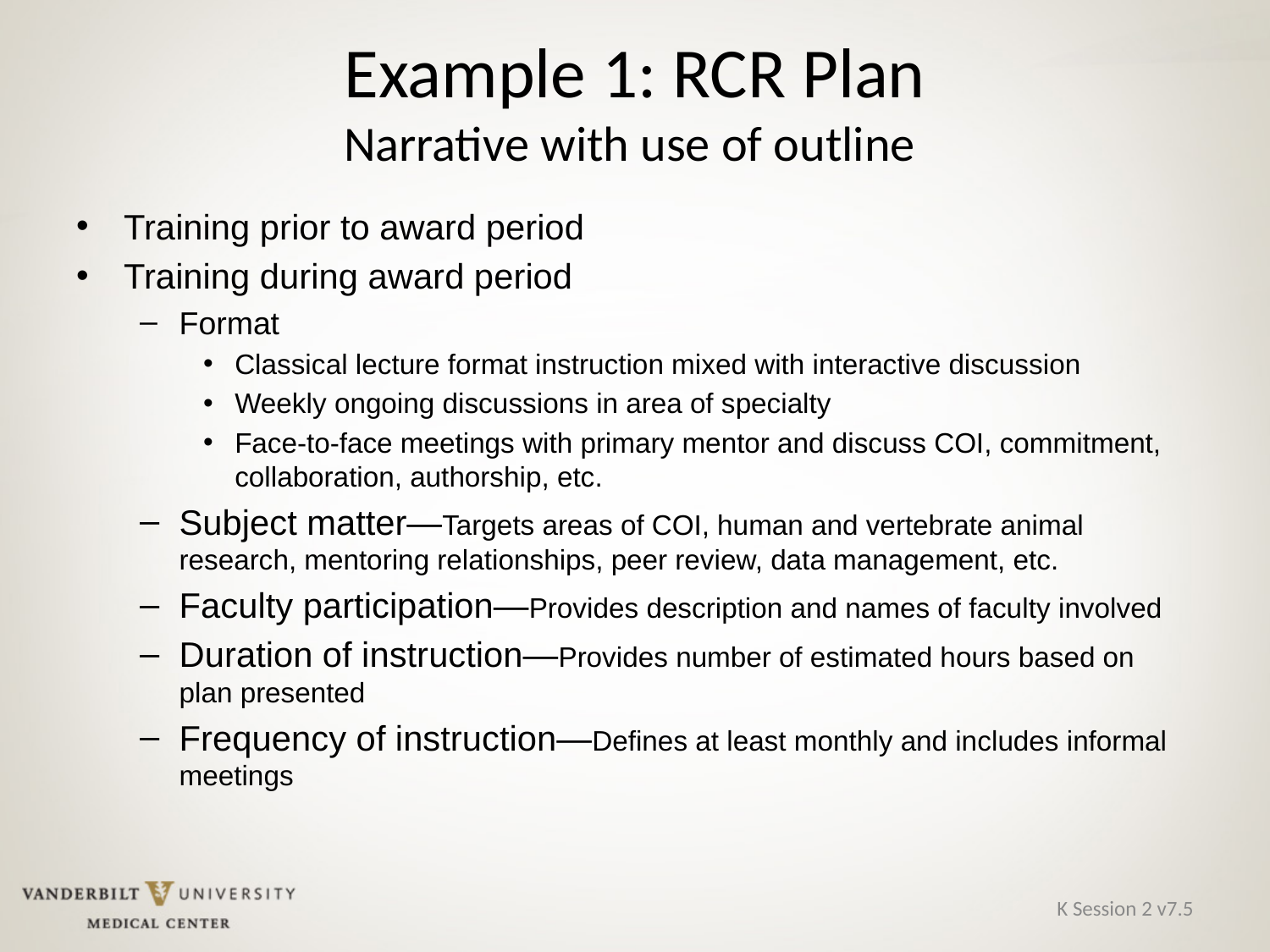

# Example 1: RCR Plan Narrative with use of outline
Training prior to award period
Training during award period
Format
Classical lecture format instruction mixed with interactive discussion
Weekly ongoing discussions in area of specialty
Face-to-face meetings with primary mentor and discuss COI, commitment, collaboration, authorship, etc.
Subject matter—Targets areas of COI, human and vertebrate animal research, mentoring relationships, peer review, data management, etc.
Faculty participation—Provides description and names of faculty involved
Duration of instruction—Provides number of estimated hours based on plan presented
Frequency of instruction—Defines at least monthly and includes informal meetings
K Session 2 v7.5